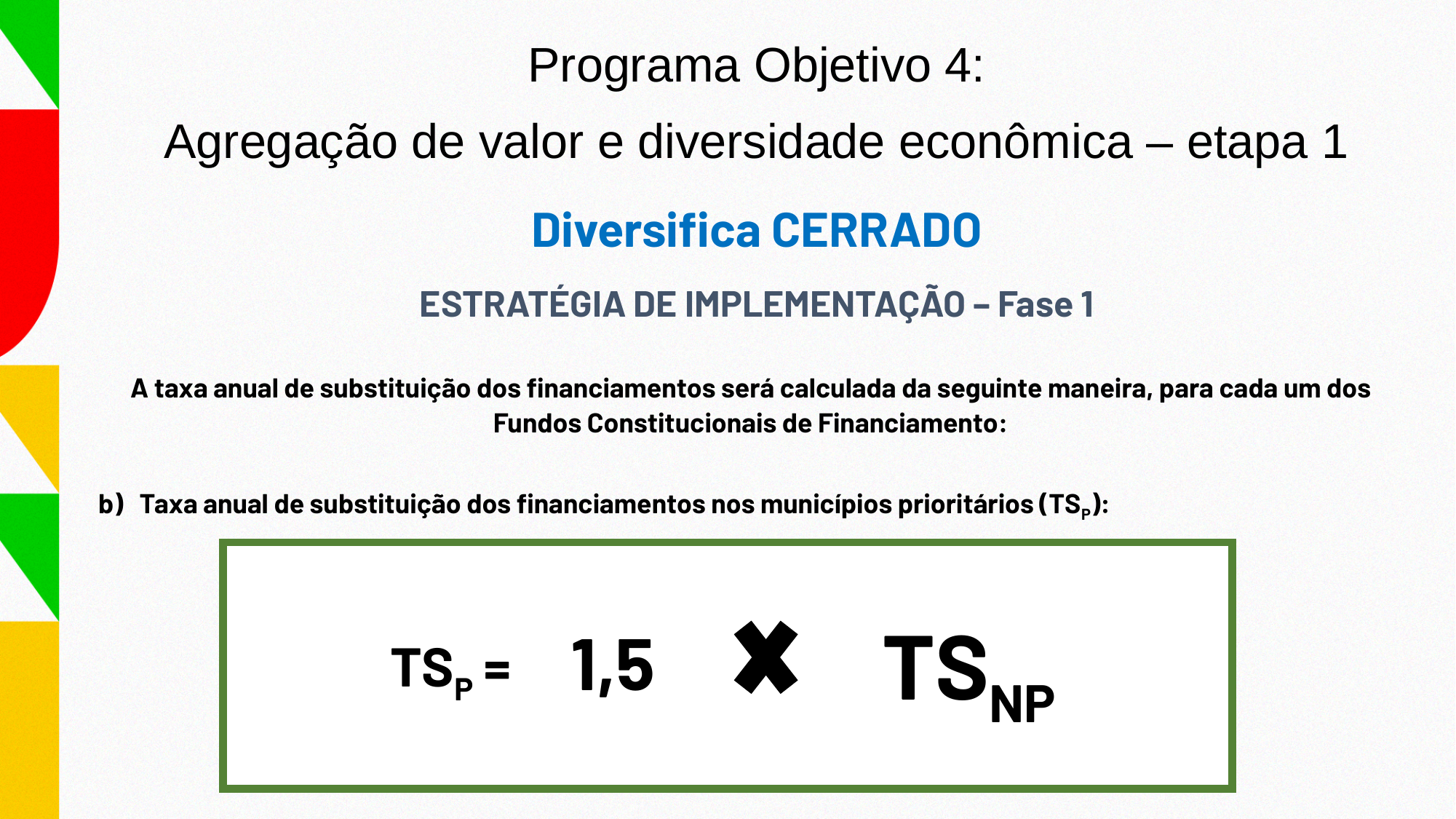

Programa Objetivo 4:
Agregação de valor e diversidade econômica – etapa 1
Diversifica CERRADO
ESTRATÉGIA DE IMPLEMENTAÇÃO – Fase 1
A taxa anual de substituição dos financiamentos será calculada da seguinte maneira, para cada um dos Fundos Constitucionais de Financiamento:
Taxa anual de substituição dos financiamentos nos municípios prioritários (TSP):

TSNP

1,5
TSP =